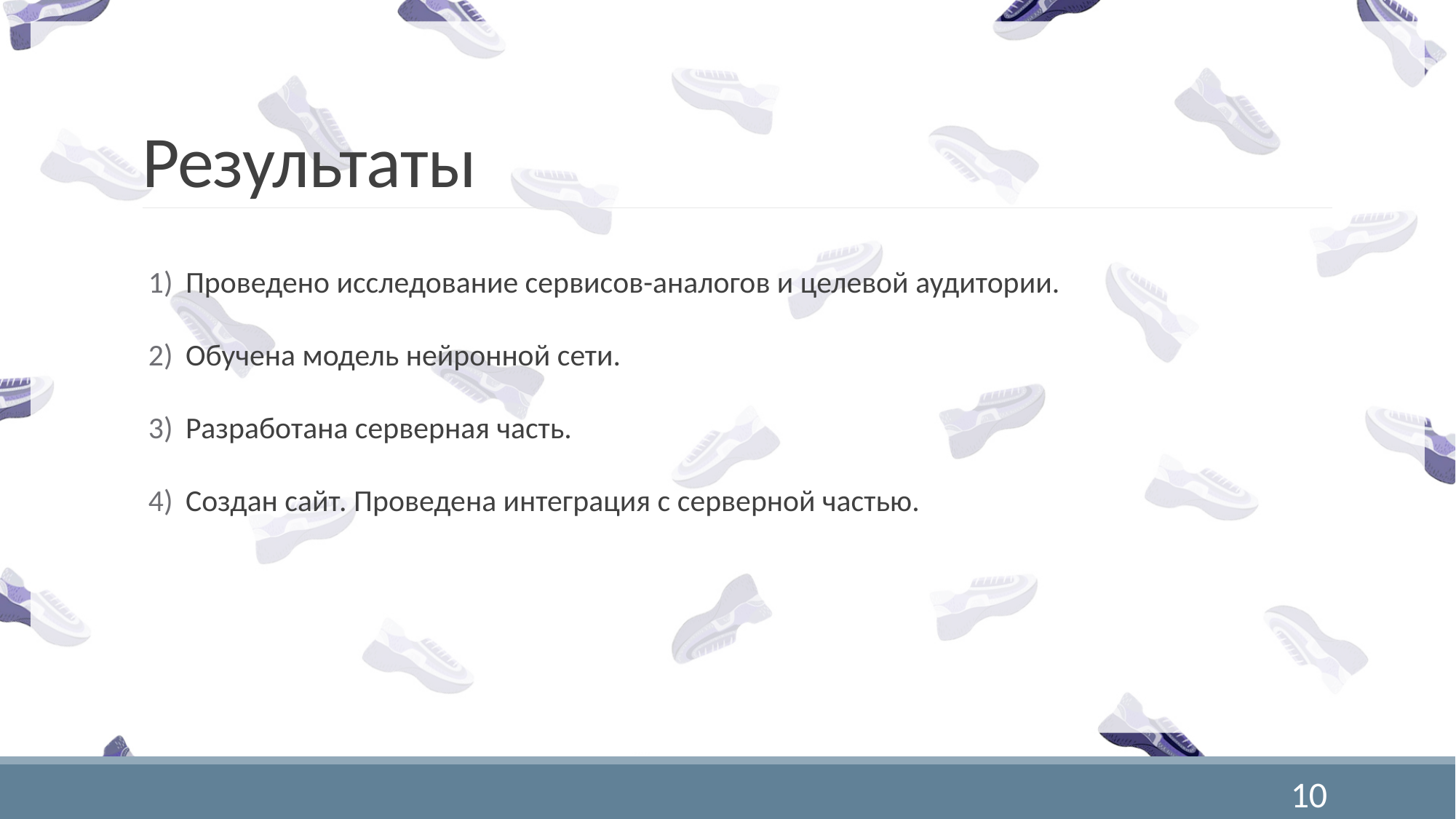

# Результаты
Проведено исследование сервисов-аналогов и целевой аудитории.
Обучена модель нейронной сети.
Разработана серверная часть.
Создан сайт. Проведена интеграция с серверной частью.

10